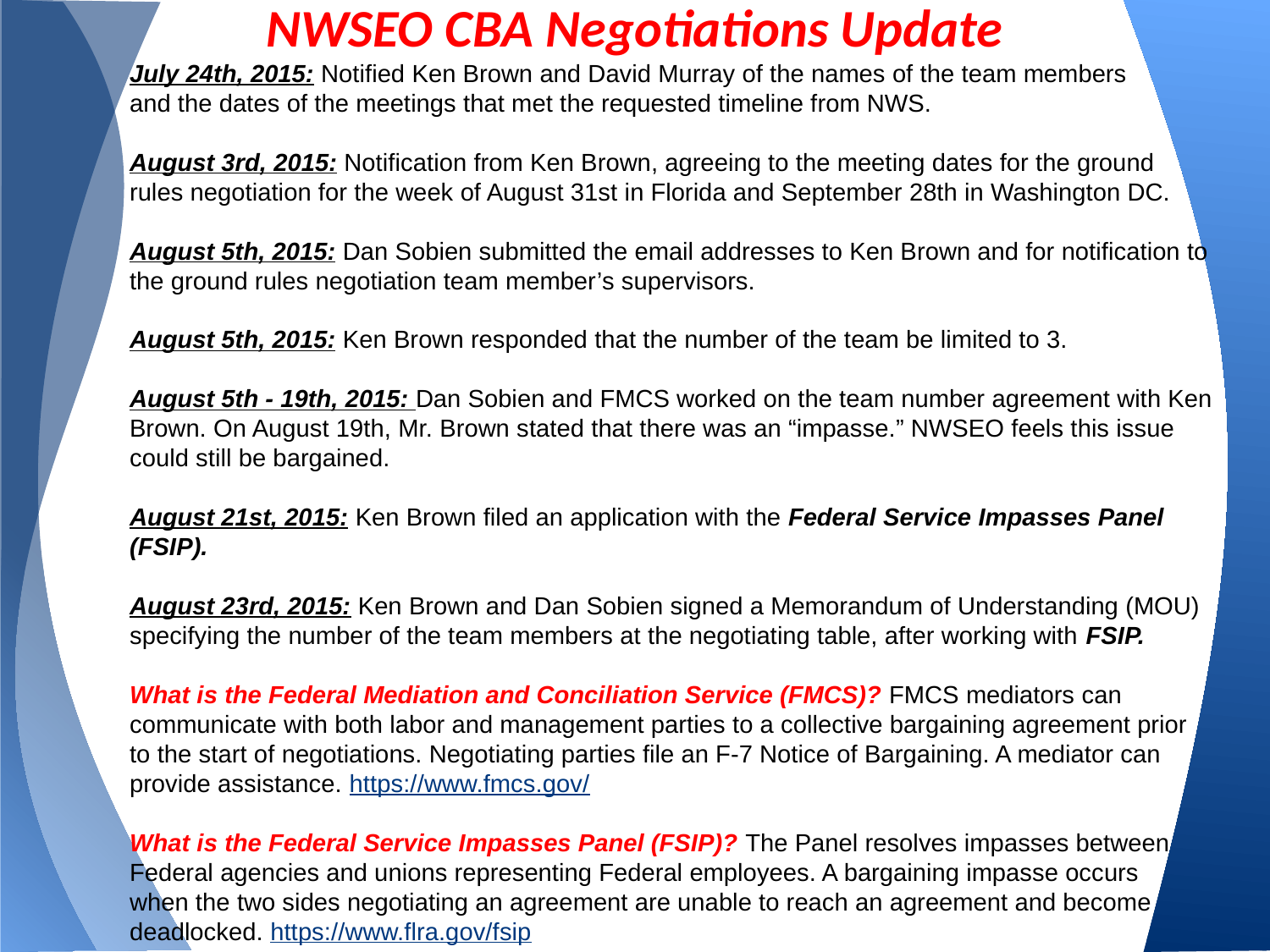

# NWSEO CBA Negotiations Update
July 24th, 2015: Notified Ken Brown and David Murray of the names of the team members
and the dates of the meetings that met the requested timeline from NWS.

August 3rd, 2015: Notification from Ken Brown, agreeing to the meeting dates for the ground
rules negotiation for the week of August 31st in Florida and September 28th in Washington DC.

August 5th, 2015: Dan Sobien submitted the email addresses to Ken Brown and for notification to the ground rules negotiation team member’s supervisors.

August 5th, 2015: Ken Brown responded that the number of the team be limited to 3.

August 5th - 19th, 2015: Dan Sobien and FMCS worked on the team number agreement with Ken Brown. On August 19th, Mr. Brown stated that there was an “impasse.” NWSEO feels this issue could still be bargained.

August 21st, 2015: Ken Brown filed an application with the Federal Service Impasses Panel (FSIP).

August 23rd, 2015: Ken Brown and Dan Sobien signed a Memorandum of Understanding (MOU) specifying the number of the team members at the negotiating table, after working with FSIP.

What is the Federal Mediation and Conciliation Service (FMCS)? FMCS mediators can communicate with both labor and management parties to a collective bargaining agreement prior
to the start of negotiations. Negotiating parties file an F-7 Notice of Bargaining. A mediator can provide assistance. https://www.fmcs.gov/

What is the Federal Service Impasses Panel (FSIP)? The Panel resolves impasses between Federal agencies and unions representing Federal employees. A bargaining impasse occurs
when the two sides negotiating an agreement are unable to reach an agreement and become deadlocked. https://www.flra.gov/fsip